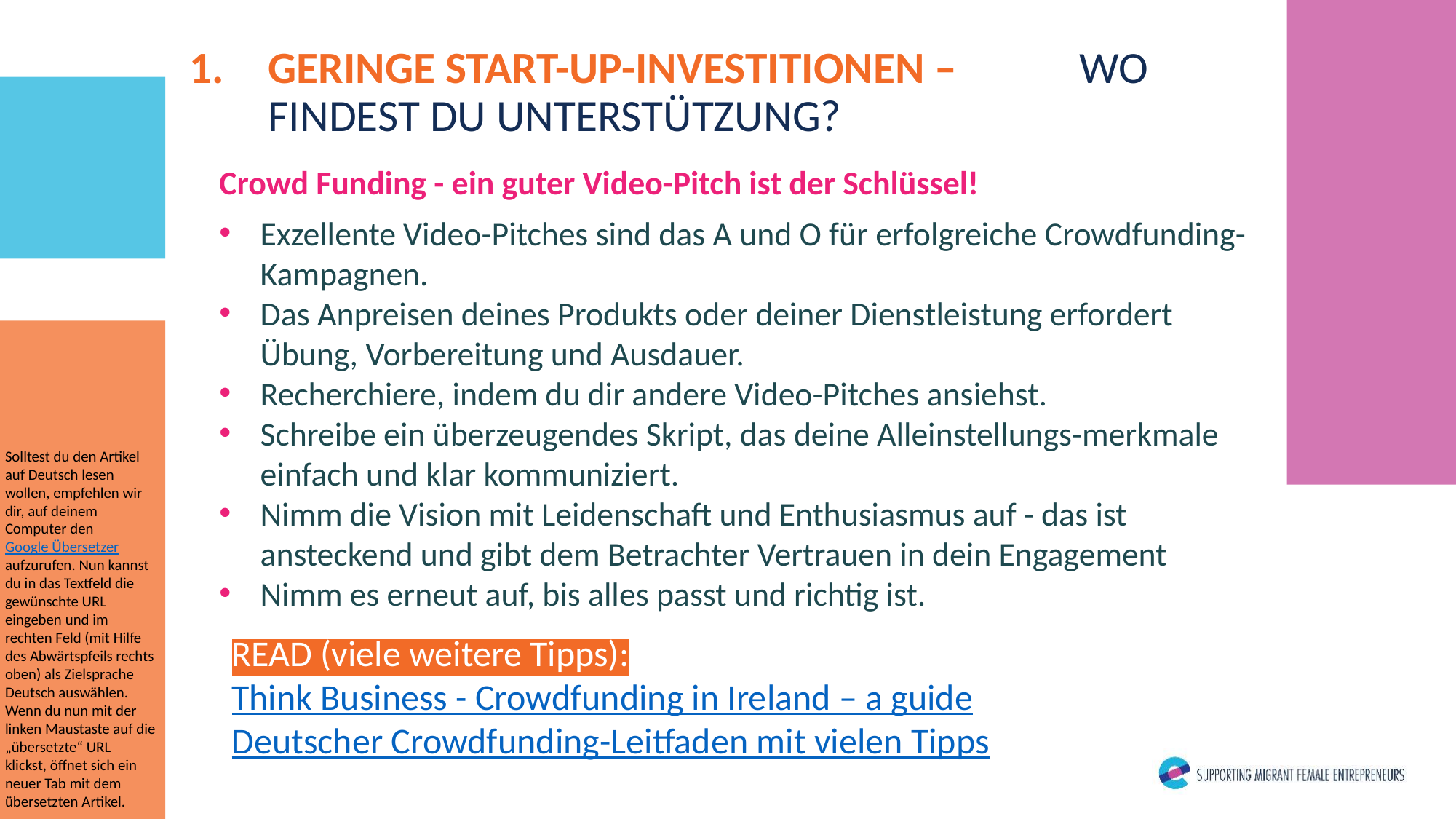

GERINGE START-UP-INVESTITIONEN –            WO FINDEST DU UNTERSTÜTZUNG?

Crowd Funding - ein guter Video-Pitch ist der Schlüssel!

Exzellente Video-Pitches sind das A und O für erfolgreiche Crowdfunding-Kampagnen.
Das Anpreisen deines Produkts oder deiner Dienstleistung erfordert Übung, Vorbereitung und Ausdauer.
Recherchiere, indem du dir andere Video-Pitches ansiehst.
Schreibe ein überzeugendes Skript, das deine Alleinstellungs-merkmale einfach und klar kommuniziert.
Nimm die Vision mit Leidenschaft und Enthusiasmus auf - das ist ansteckend und gibt dem Betrachter Vertrauen in dein Engagement
Nimm es erneut auf, bis alles passt und richtig ist.
Solltest du den Artikel auf Deutsch lesen wollen, empfehlen wir dir, auf deinem Computer den Google Übersetzer aufzurufen. Nun kannst du in das Textfeld die gewünschte URL eingeben und im rechten Feld (mit Hilfe des Abwärtspfeils rechts oben) als Zielsprache Deutsch auswählen. Wenn du nun mit der linken Maustaste auf die „übersetzte“ URL klickst, öffnet sich ein neuer Tab mit dem übersetzten Artikel.

READ (viele weitere Tipps):
Think Business - Crowdfunding in Ireland – a guide
Deutscher Crowdfunding-Leitfaden mit vielen Tipps